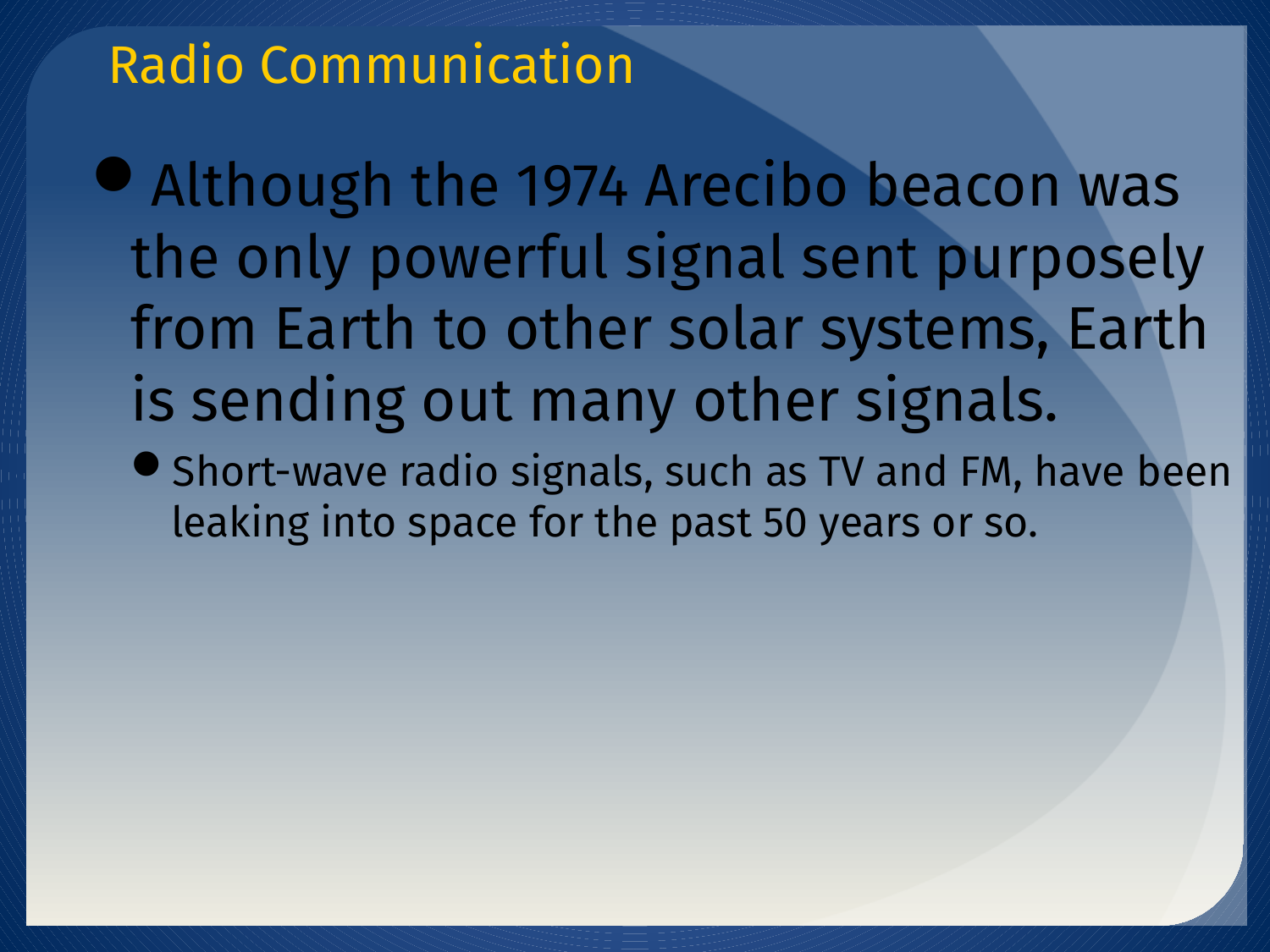

Radio Communication
Although the 1974 Arecibo beacon was the only powerful signal sent purposely from Earth to other solar systems, Earth is sending out many other signals.
Short-wave radio signals, such as TV and FM, have been leaking into space for the past 50 years or so.